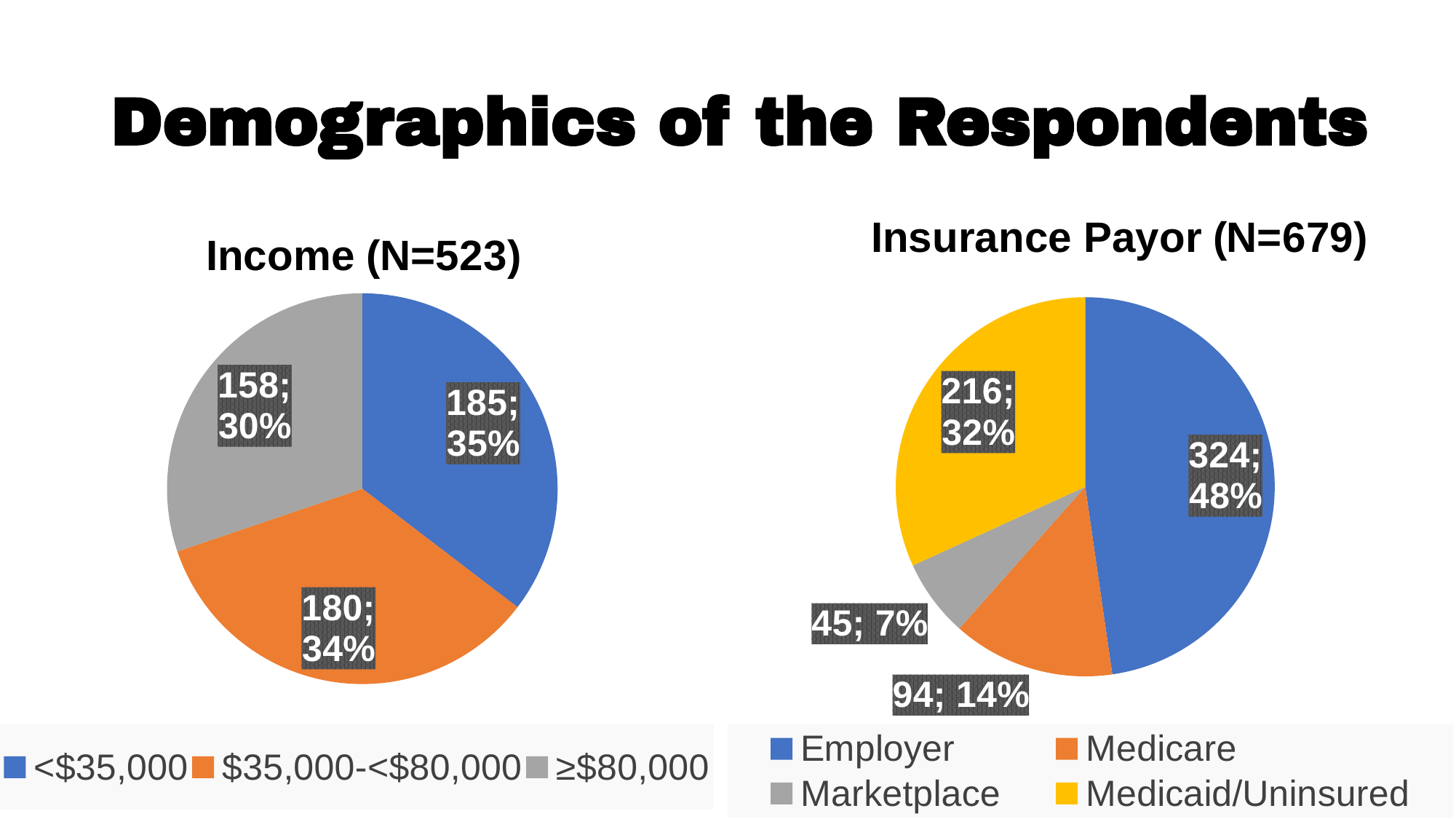

# Demographics of the Respondents

### Chart: Income (N=523)

| Category | Income |
|---|---|
| <$35,000 | 185.0 |
| $35,000-<$80,000 | 180.0 |
| ≥$80,000 | 158.0 |

### Chart: Insurance Payor (N=679)

| Category | Insurance Payor |
|---|---|
| Employer | 324.0 |
| Medicare | 94.0 |
| Marketplace | 45.0 |
| Medicaid/Uninsured | 216.0 |